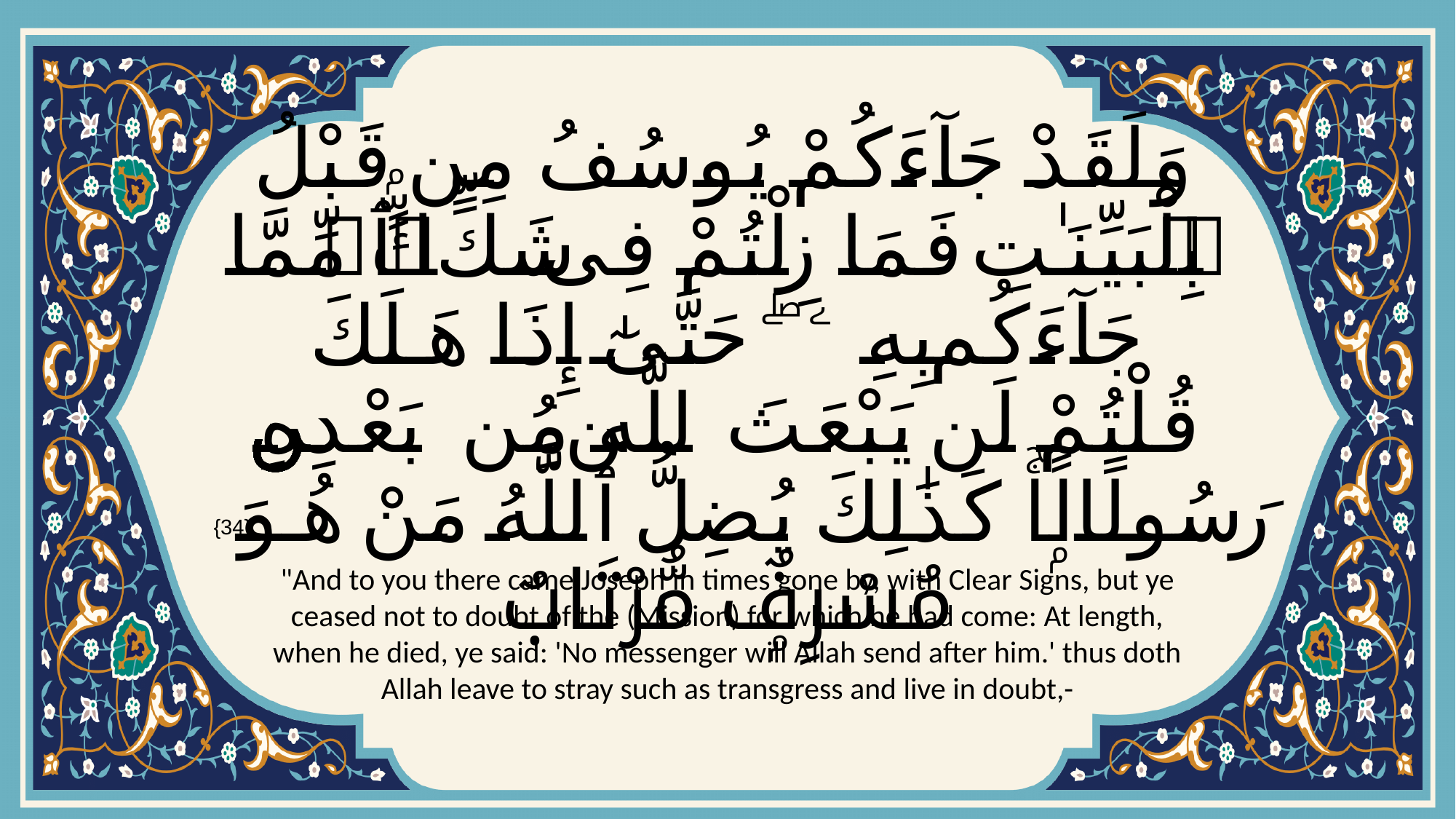

# وَلَقَدْ جَآءَكُمْ يُوسُفُ مِن قَبْلُ بِٱلْبَيِّنَـٰتِ فَمَا زِلْتُمْ فِى شَكٍّۢ مِّمَّا جَآءَكُم بِهِۦ ۖ حَتَّىٰٓ إِذَا هَلَكَ قُلْتُمْ لَن يَبْعَثَ ٱللَّهُ مِنۢ بَعْدِهِۦ رَسُولًۭاۚ كَذَٰلِكَ يُضِلُّ ٱللَّهُ مَنْ هُوَ مُسْرِفٌۭ مُّرْتَابٌ
{34}
"And to you there came Joseph in times gone by, with Clear Signs, but ye ceased not to doubt of the (Mission) for which he had come: At length, when he died, ye said: 'No messenger will Allah send after him.' thus doth Allah leave to stray such as transgress and live in doubt,-